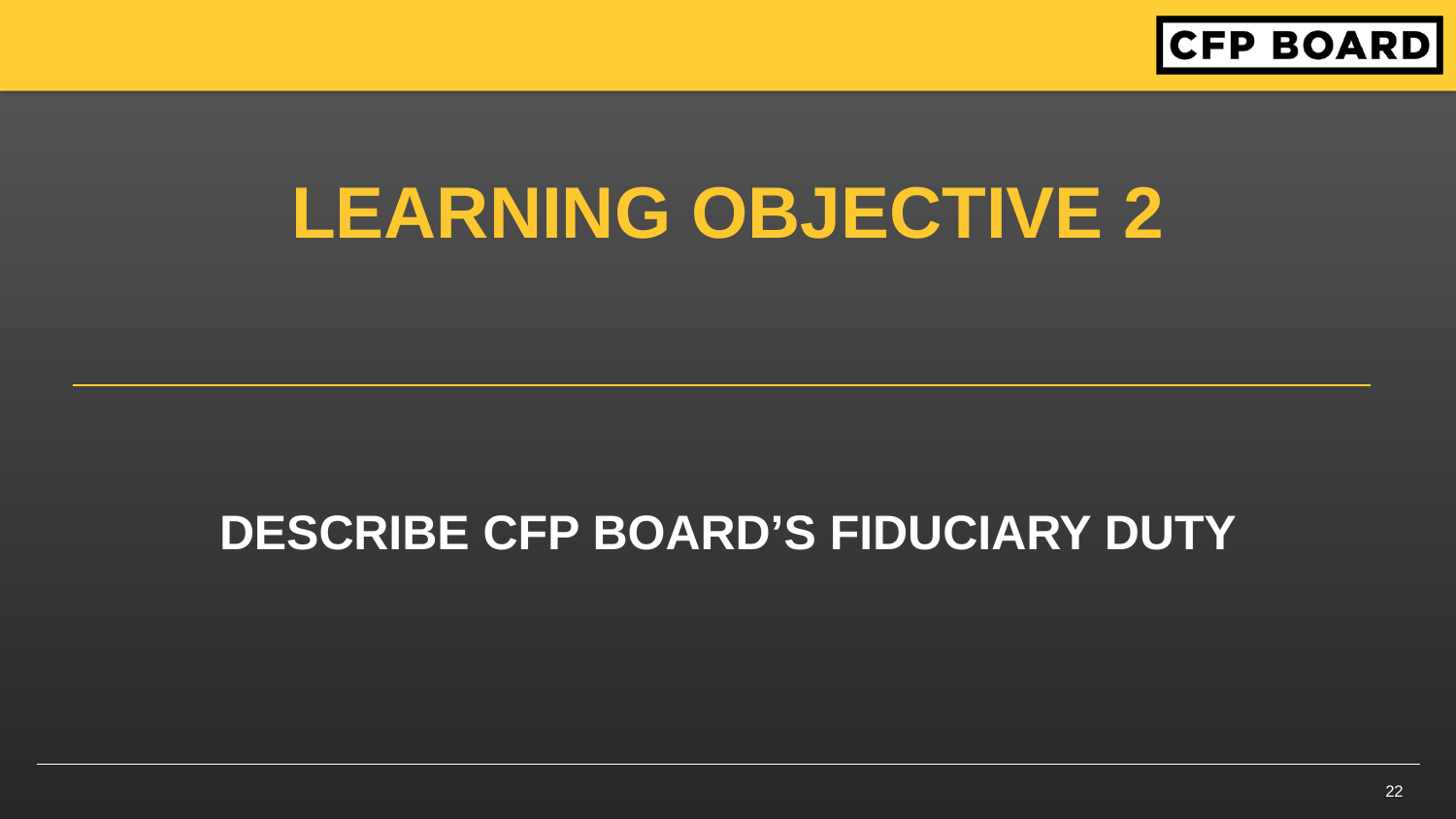

LEARNING OBJECTIVE 2
# describe CFP Board’s Fiduciary Duty
22